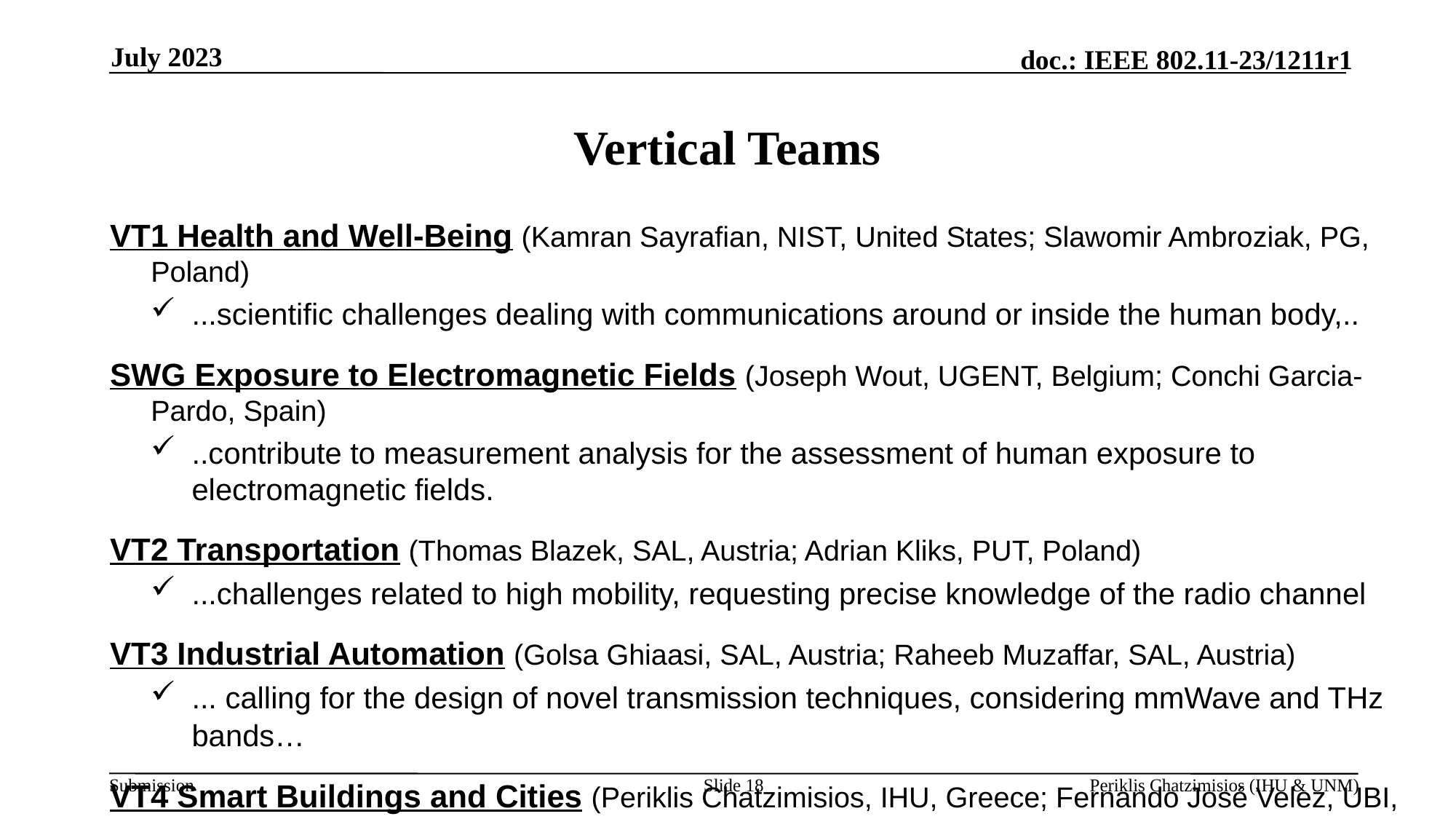

July 2023
# Vertical Teams
VT1 Health and Well-Being (Kamran Sayrafian, NIST, United States; Slawomir Ambroziak, PG, Poland)
...scientific challenges dealing with communications around or inside the human body,..
SWG Exposure to Electromagnetic Fields (Joseph Wout, UGENT, Belgium; Conchi Garcia-Pardo, Spain)
..contribute to measurement analysis for the assessment of human exposure to electromagnetic fields.
VT2 Transportation (Thomas Blazek, SAL, Austria; Adrian Kliks, PUT, Poland)
...challenges related to high mobility, requesting precise knowledge of the radio channel
VT3 Industrial Automation (Golsa Ghiaasi, SAL, Austria; Raheeb Muzaffar, SAL, Austria)
... calling for the design of novel transmission techniques, considering mmWave and THz bands…
VT4 Smart Buildings and Cities (Periklis Chatzimisios, IHU, Greece; Fernando José Velez, UBI, Portugal)
...will emphasise both very high-rate communications and/or ultra-dense networks. ...
Slide 18
Periklis Chatzimisios (IHU & UNM)